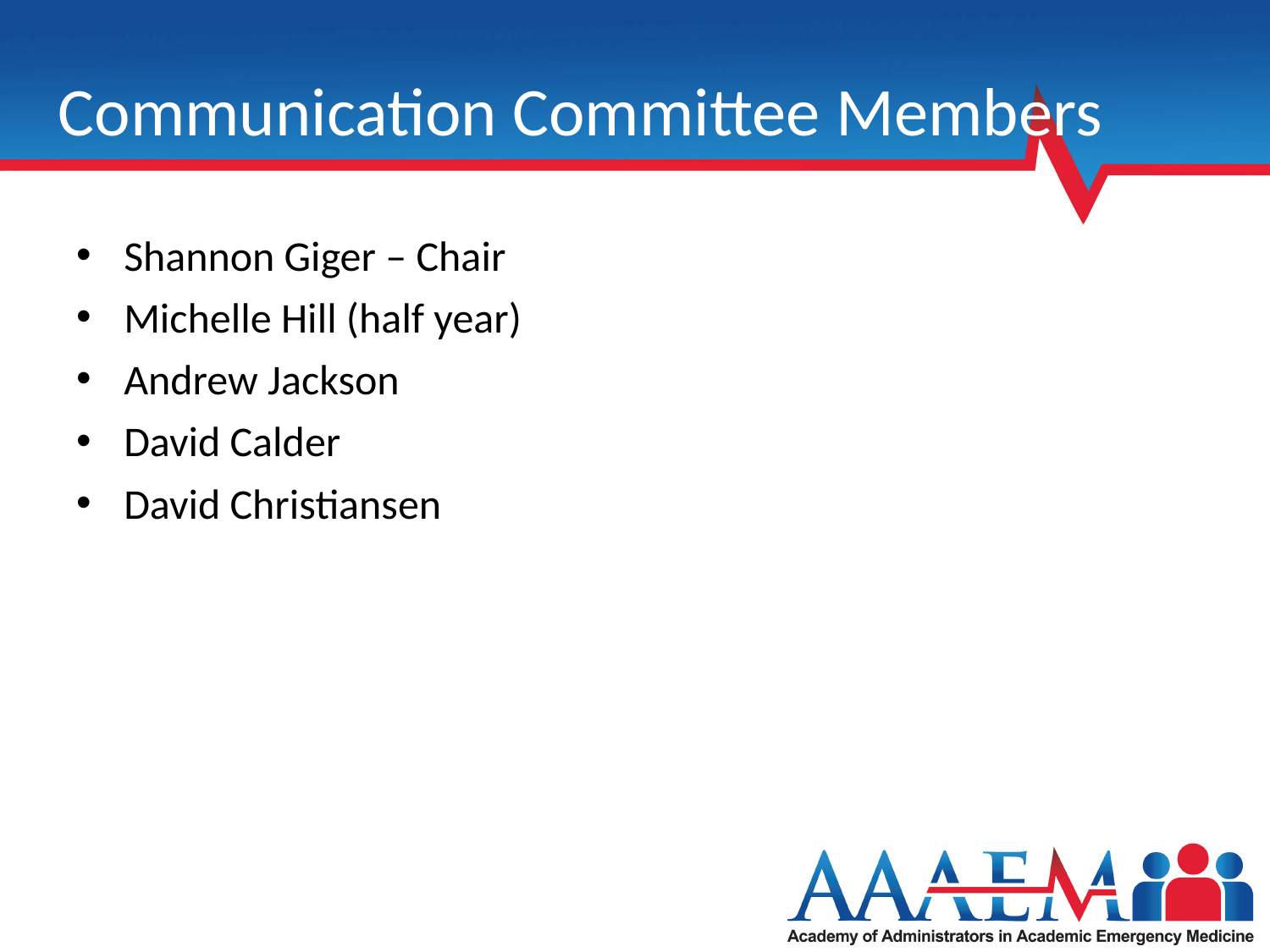

# Communication Committee Members
Shannon Giger – Chair
Michelle Hill (half year)
Andrew Jackson
David Calder
David Christiansen